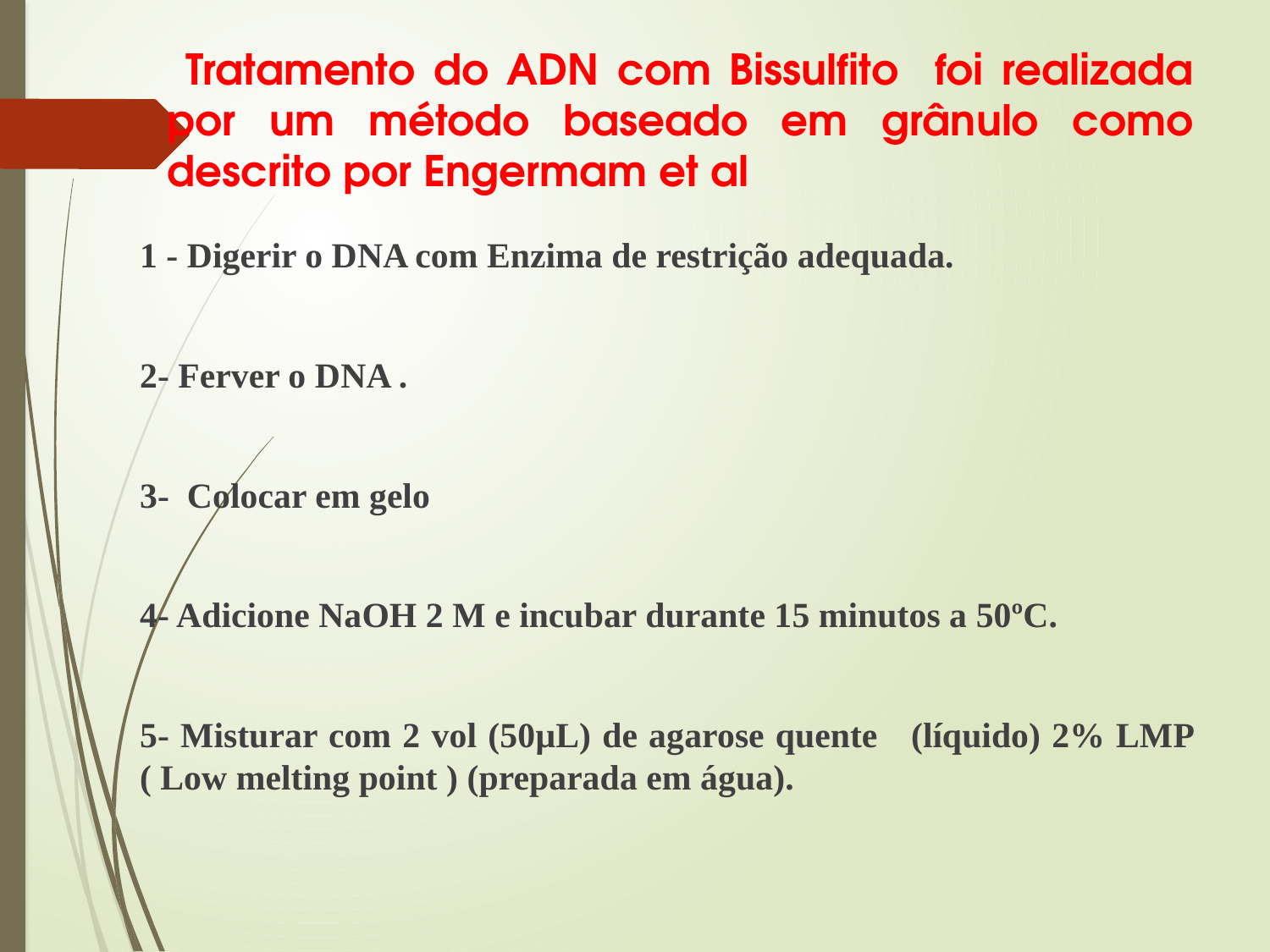

# Tratamento do ADN com Bissulfito  foi realizada por um método baseado em grânulo como descrito por Engermam et al
1 - Digerir o DNA com Enzima de restrição adequada.

2- Ferver o DNA .

3-  Colocar em gelo

4- Adicione NaOH 2 M e incubar durante 15 minutos a 50ºC.

5- Misturar com 2 vol (50µL) de agarose quente   (líquido) 2% LMP ( Low melting point ) (preparada em água).